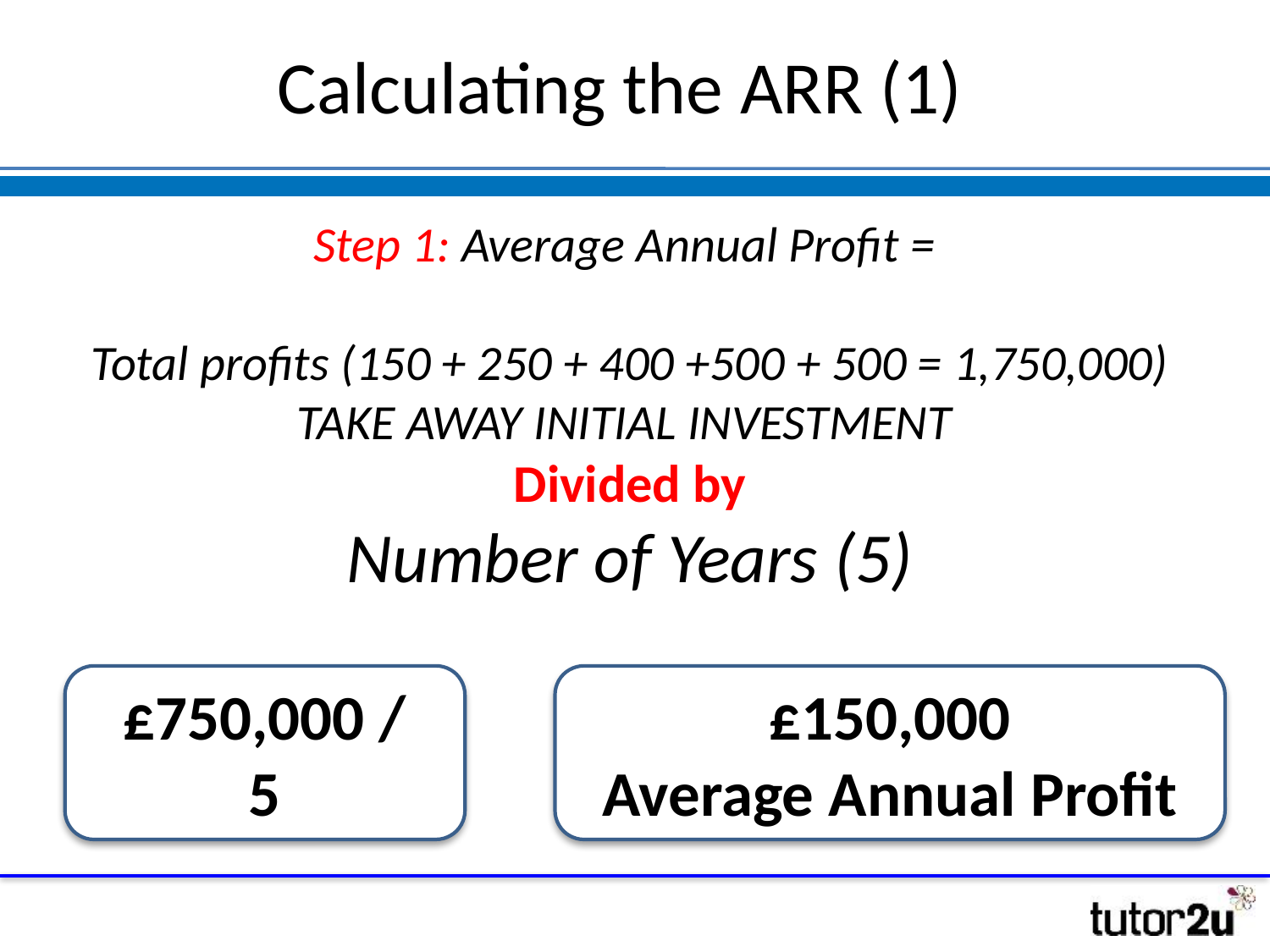

# Calculating the ARR (1)
Step 1: Average Annual Profit =

Total profits (150 + 250 + 400 +500 + 500 = 1,750,000)
TAKE AWAY INITIAL INVESTMENT
Divided by
Number of Years (5)
£750,000 /
5
£150,000
Average Annual Profit